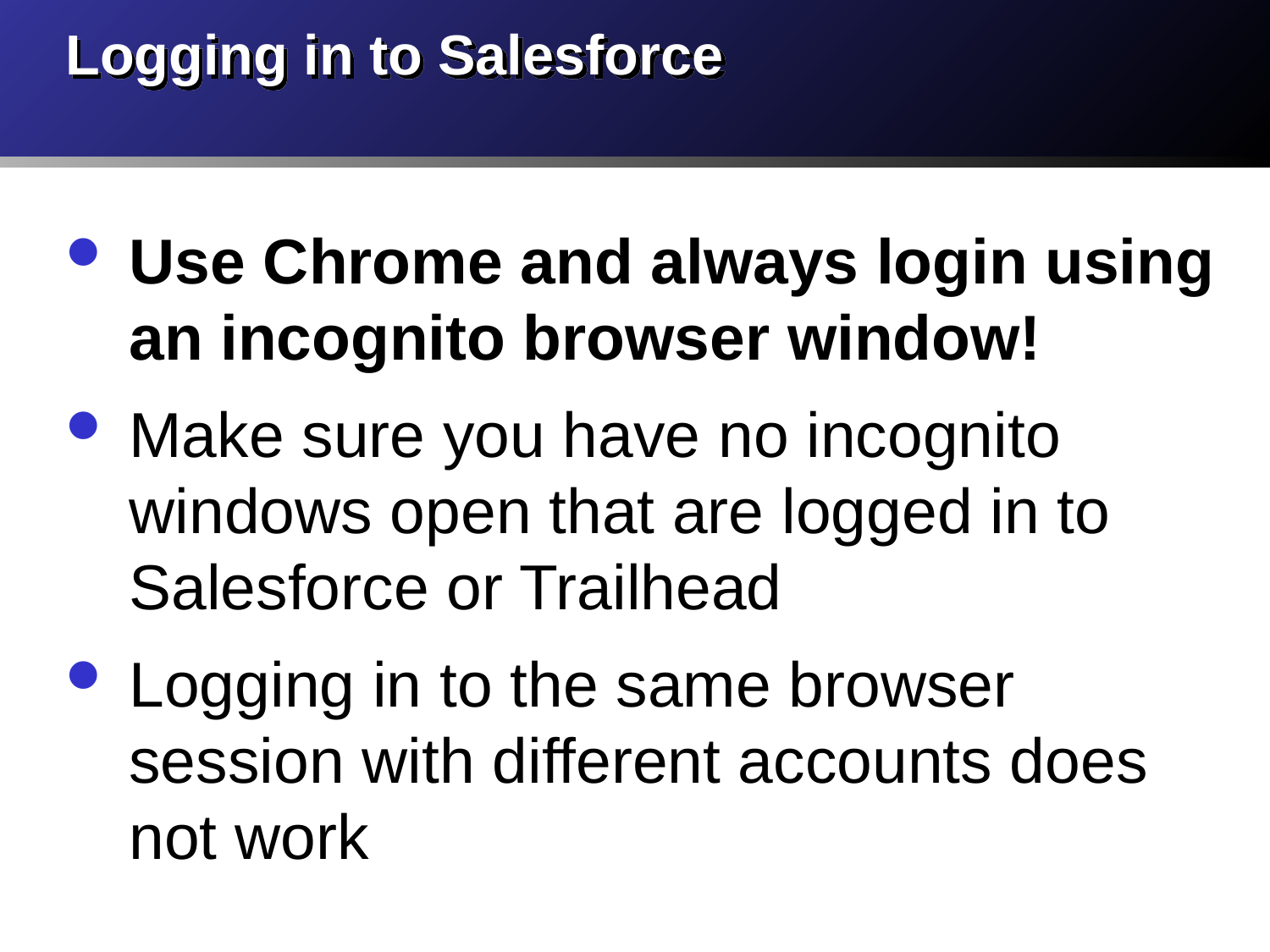

# Logging in to Salesforce
Use Chrome and always login using an incognito browser window!
Make sure you have no incognito windows open that are logged in to Salesforce or Trailhead
Logging in to the same browser session with different accounts does not work